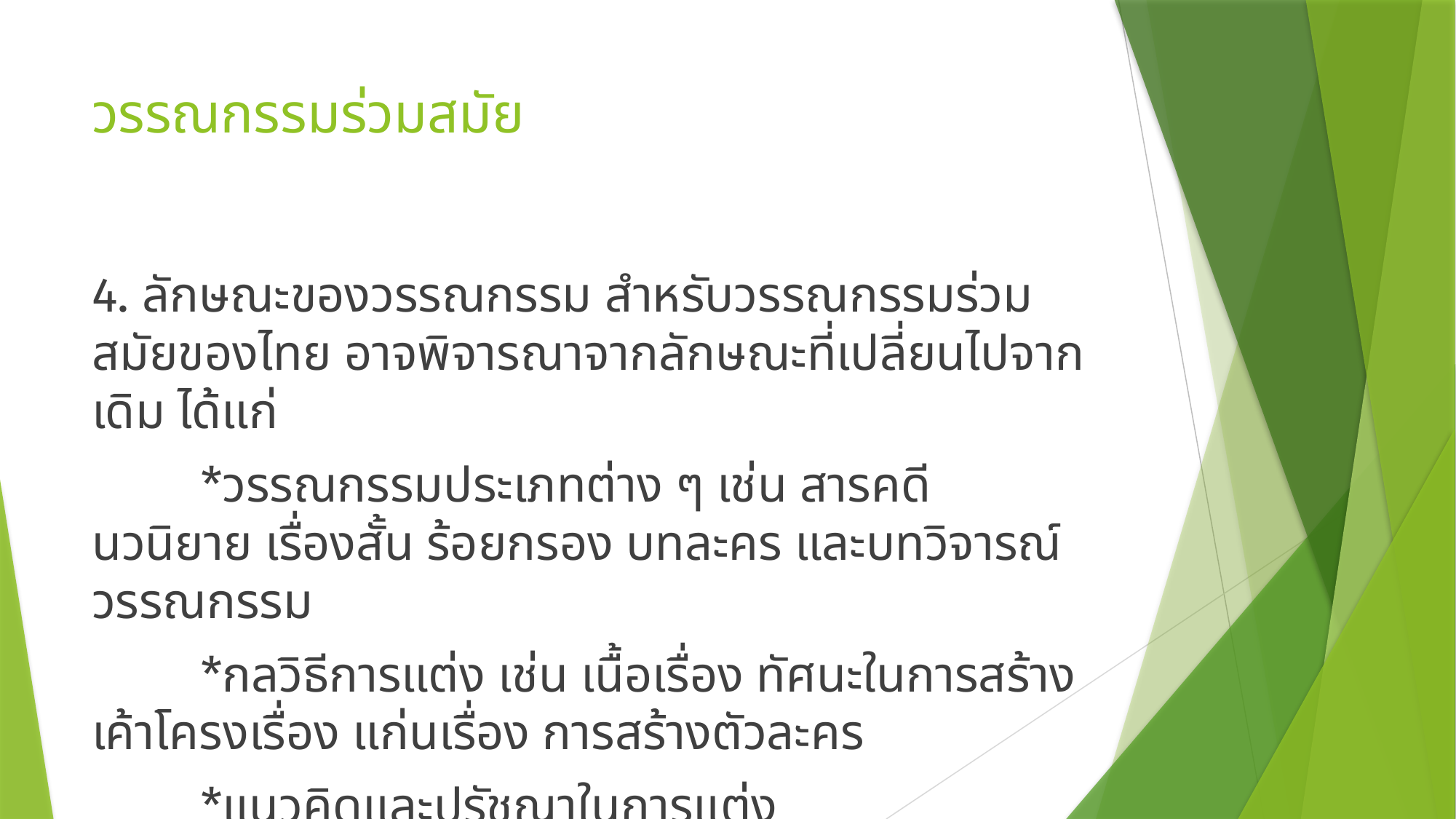

# วรรณกรรมร่วมสมัย
4. ลักษณะของวรรณกรรม สำหรับวรรณกรรมร่วมสมัยของไทย อาจพิจารณาจากลักษณะที่เปลี่ยนไปจากเดิม ได้แก่
	*วรรณกรรมประเภทต่าง ๆ เช่น สารคดี นวนิยาย เรื่องสั้น ร้อยกรอง บทละคร และบทวิจารณ์วรรณกรรม
	*กลวิธีการแต่ง เช่น เนื้อเรื่อง ทัศนะในการสร้างเค้าโครงเรื่อง แก่นเรื่อง การสร้างตัวละคร
	*แนวคิดและปรัชญาในการแต่ง